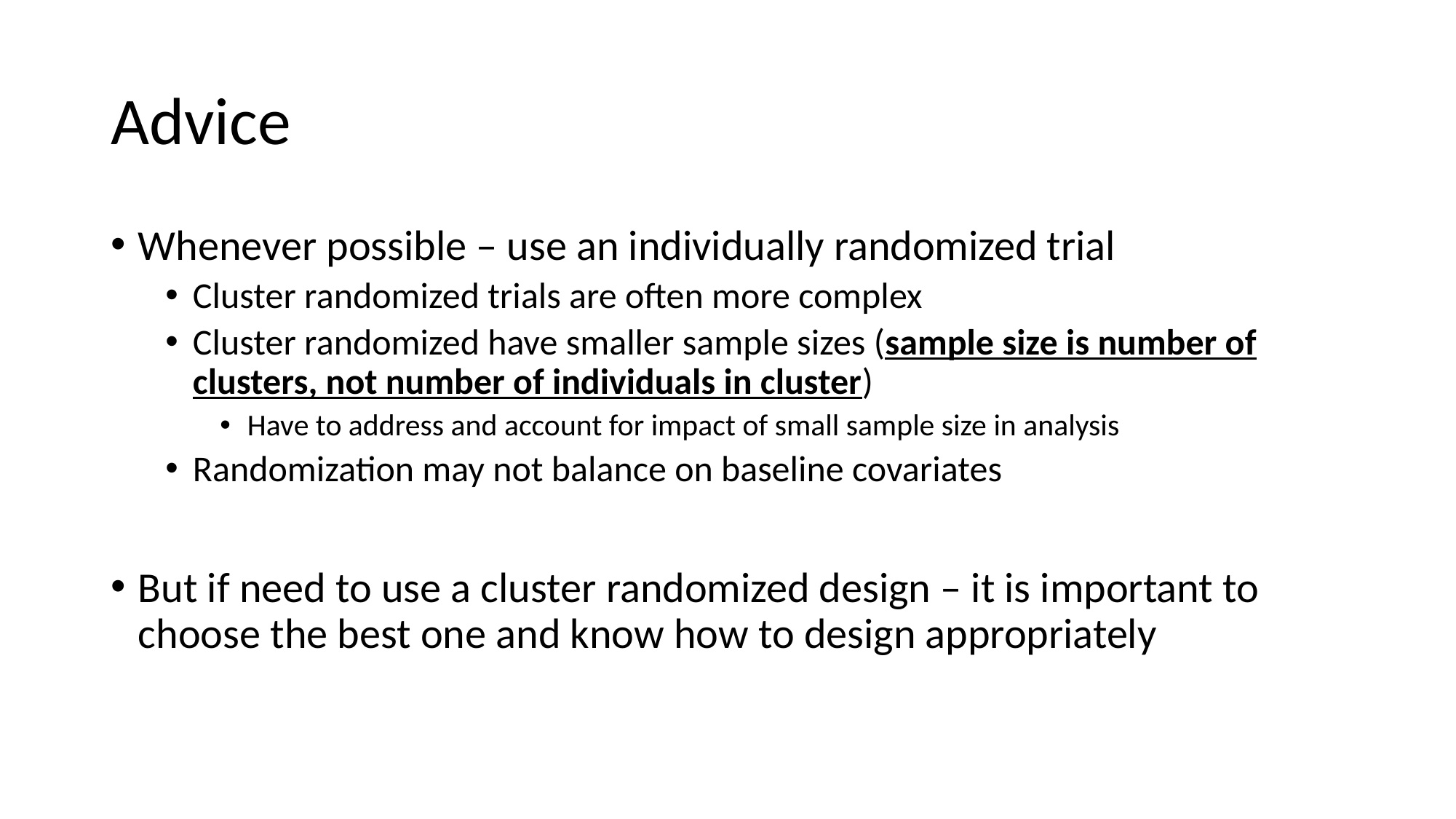

# Advice
Whenever possible – use an individually randomized trial
Cluster randomized trials are often more complex
Cluster randomized have smaller sample sizes (sample size is number of clusters, not number of individuals in cluster)
Have to address and account for impact of small sample size in analysis
Randomization may not balance on baseline covariates

But if need to use a cluster randomized design – it is important to choose the best one and know how to design appropriately